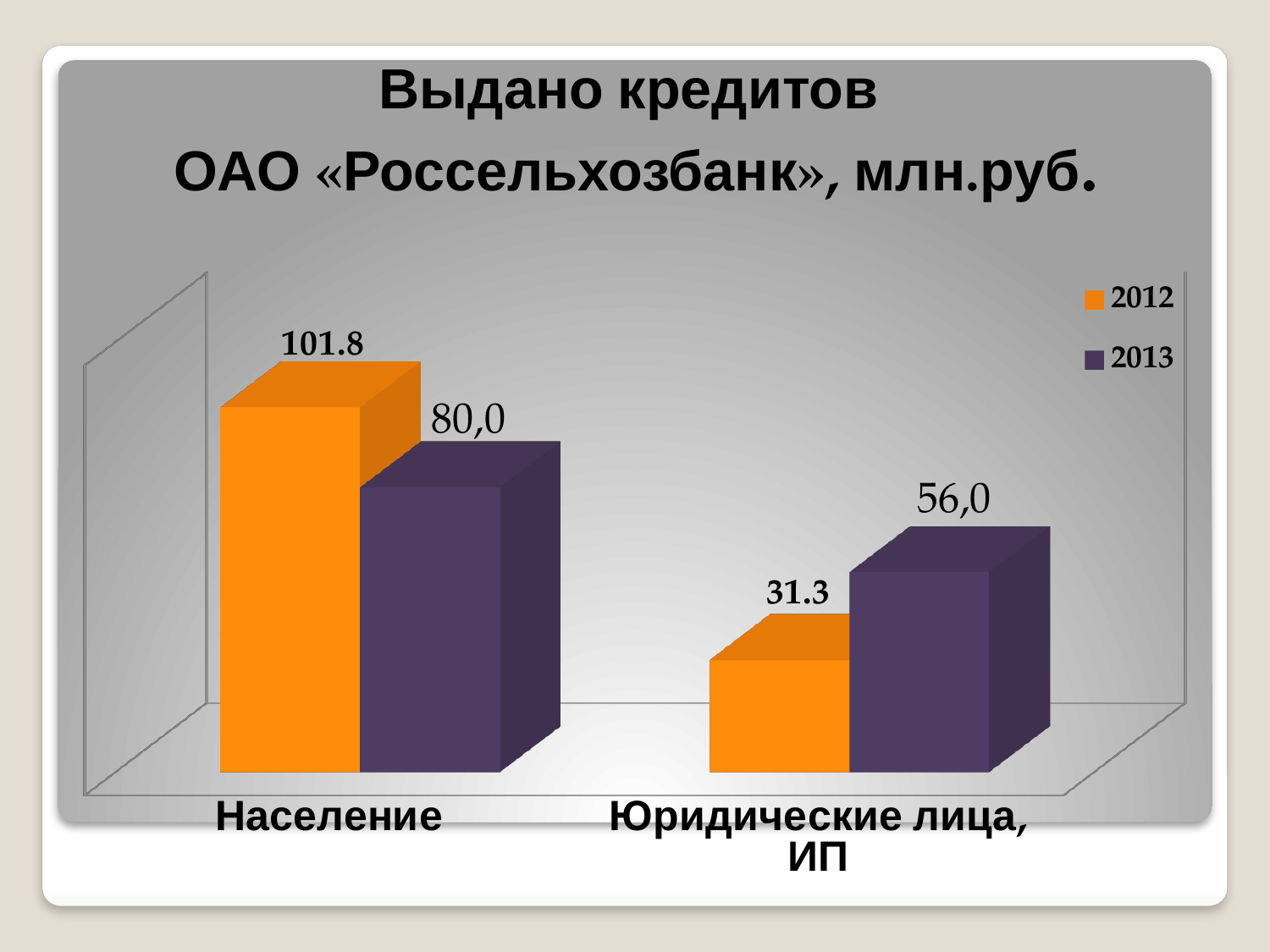

Выдано кредитов
ОАО «Россельхозбанк», млн.руб.

[unsupported chart]